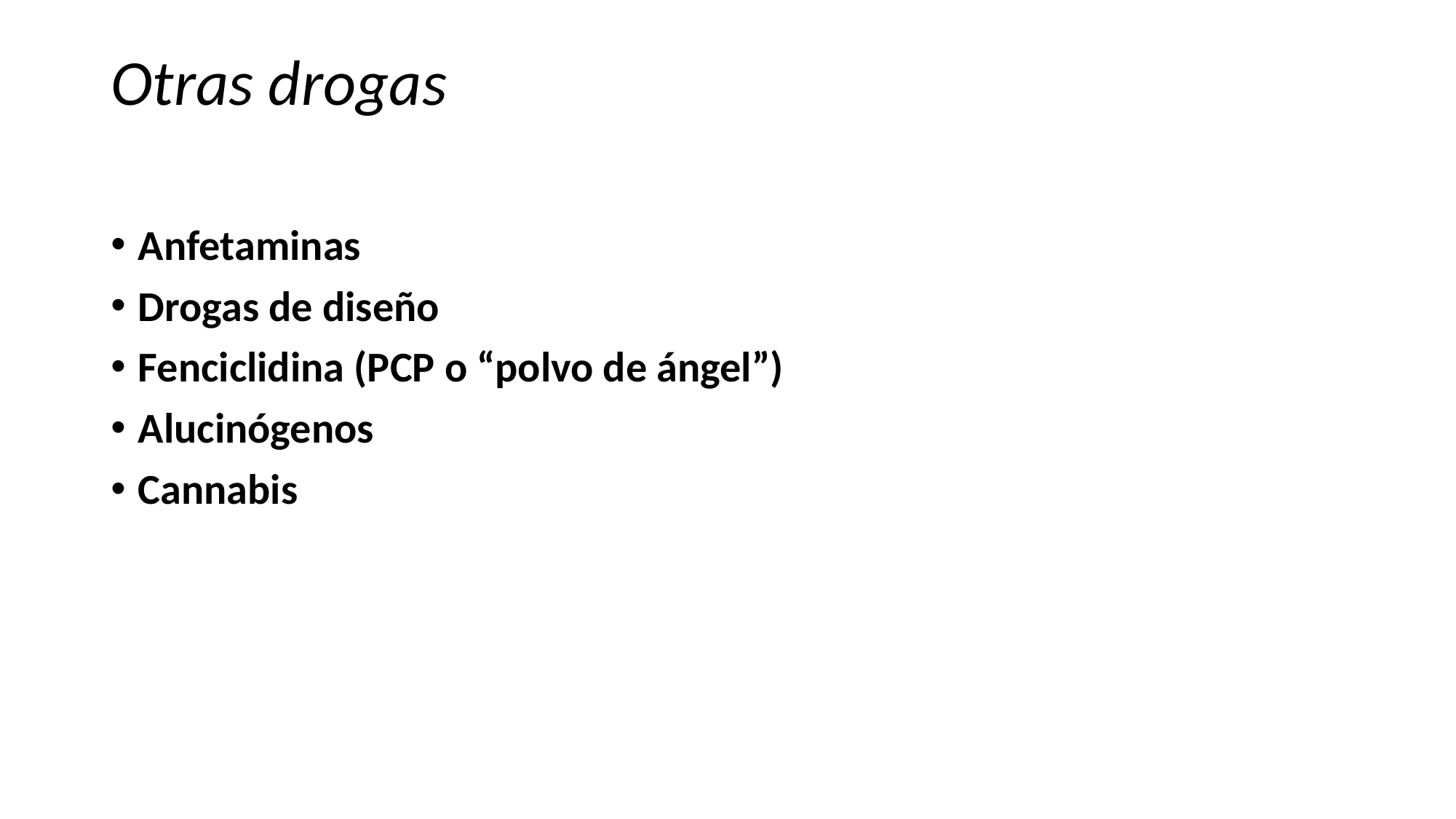

# Otras drogas
Anfetaminas
Drogas de diseño
Fenciclidina (PCP o “polvo de ángel”)
Alucinógenos
Cannabis